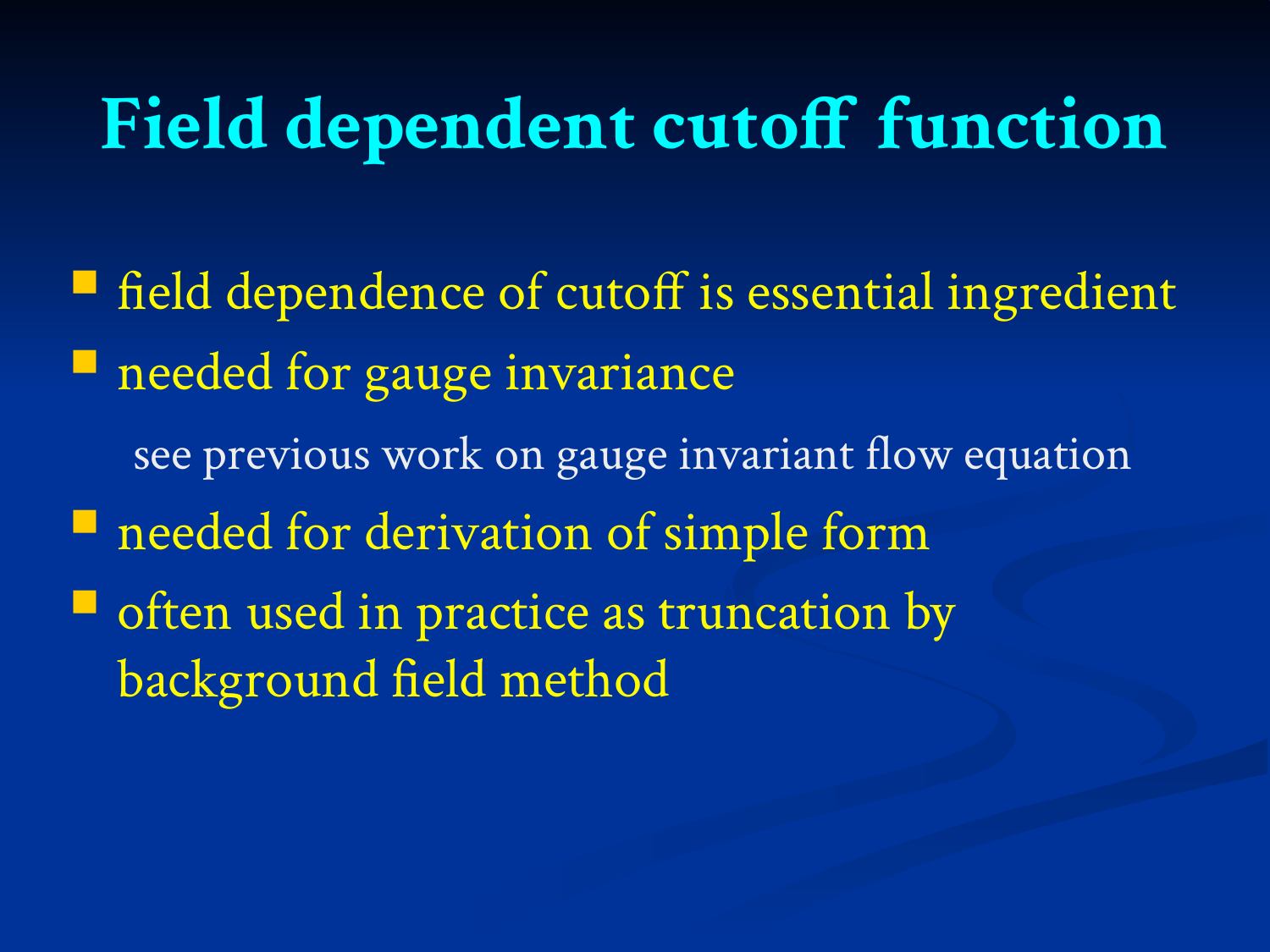

# Field dependent cutoff function
field dependence of cutoff is essential ingredient
needed for gauge invariance
     see previous work on gauge invariant flow equation
needed for derivation of simple form
often used in practice as truncation by background field method